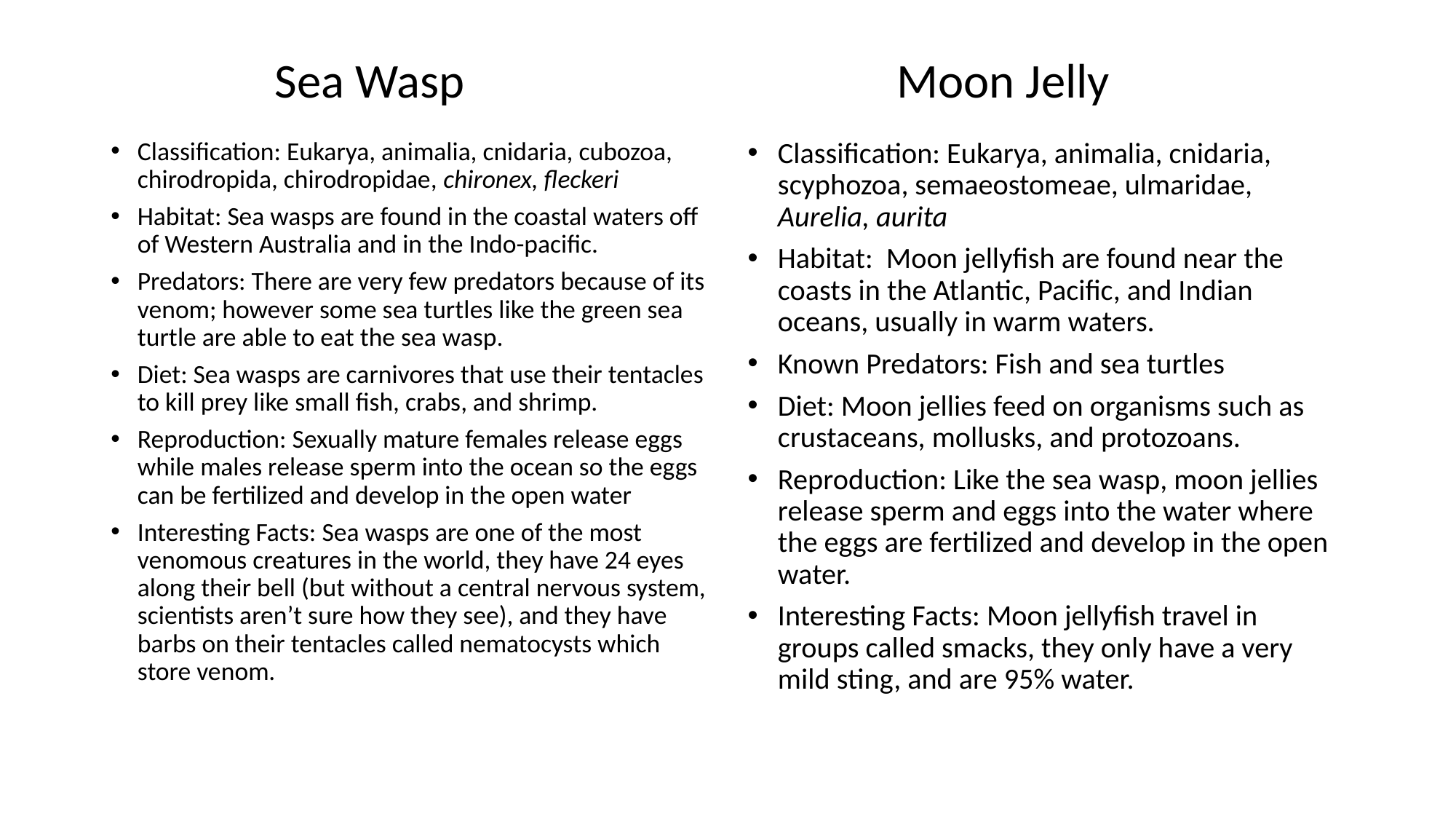

# Sea Wasp		                      Moon Jelly
Classification: Eukarya, animalia, cnidaria, cubozoa, chirodropida, chirodropidae, chironex, fleckeri
Habitat: Sea wasps are found in the coastal waters off of Western Australia and in the Indo-pacific.
Predators: There are very few predators because of its venom; however some sea turtles like the green sea turtle are able to eat the sea wasp.
Diet: Sea wasps are carnivores that use their tentacles to kill prey like small fish, crabs, and shrimp.
Reproduction: Sexually mature females release eggs while males release sperm into the ocean so the eggs can be fertilized and develop in the open water
Interesting Facts: Sea wasps are one of the most venomous creatures in the world, they have 24 eyes along their bell (but without a central nervous system, scientists aren’t sure how they see), and they have barbs on their tentacles called nematocysts which store venom.
Classification: Eukarya, animalia, cnidaria, scyphozoa, semaeostomeae, ulmaridae, Aurelia, aurita
Habitat:  Moon jellyfish are found near the coasts in the Atlantic, Pacific, and Indian oceans, usually in warm waters.
Known Predators: Fish and sea turtles
Diet: Moon jellies feed on organisms such as crustaceans, mollusks, and protozoans.
Reproduction: Like the sea wasp, moon jellies release sperm and eggs into the water where the eggs are fertilized and develop in the open water.
Interesting Facts: Moon jellyfish travel in groups called smacks, they only have a very mild sting, and are 95% water.